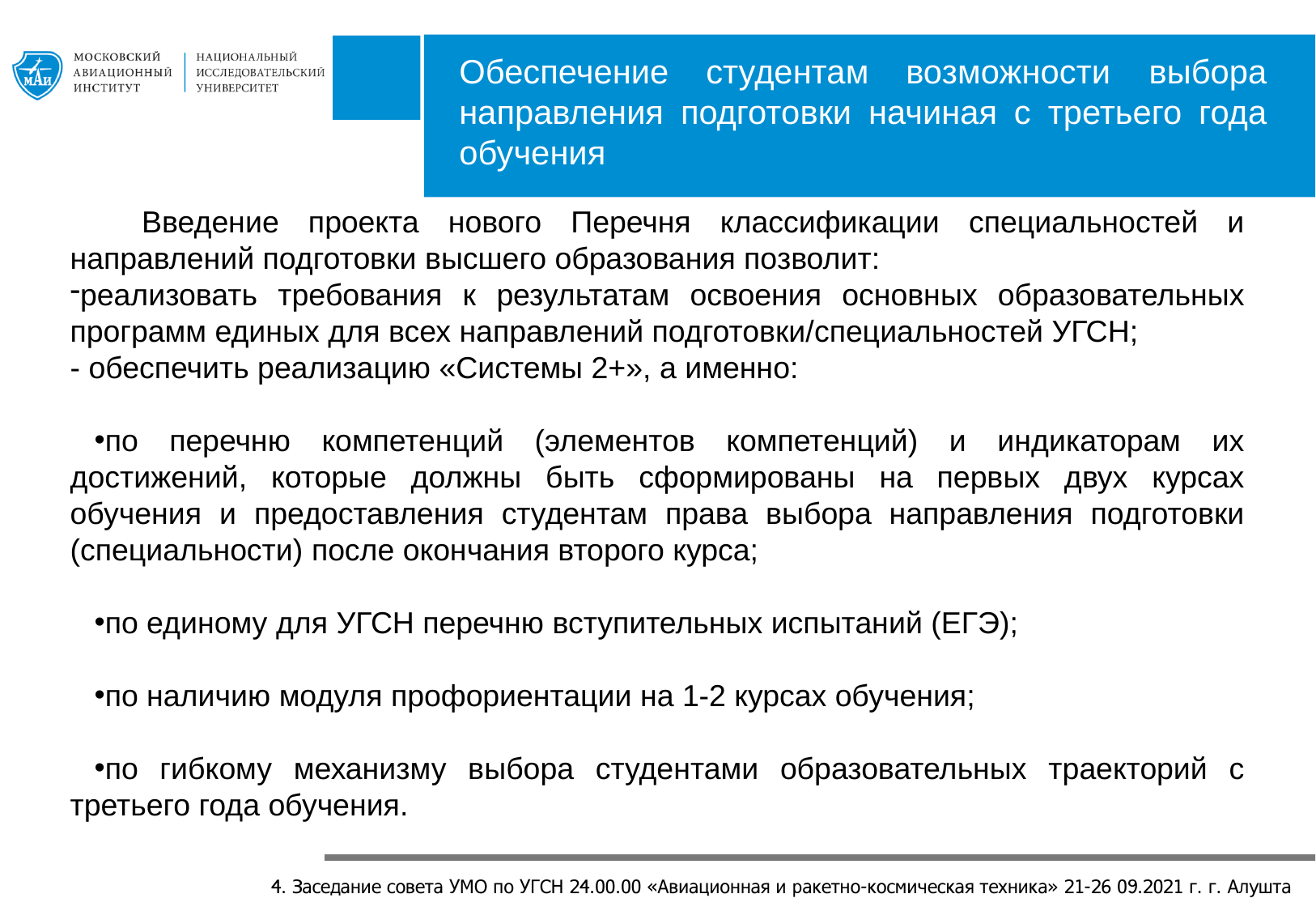

Обеспечение студентам возможности выбора направления подготовки начиная с третьего года обучения
Введение проекта нового Перечня классификации специальностей и направлений подготовки высшего образования позволит:
реализовать требования к результатам освоения основных образовательных программ единых для всех направлений подготовки/специальностей УГСН;
- обеспечить реализацию «Системы 2+», а именно:

по перечню компетенций (элементов компетенций) и индикаторам их достижений, которые должны быть сформированы на первых двух курсах обучения и предоставления студентам права выбора направления подготовки (специальности) после окончания второго курса;

по единому для УГСН перечню вступительных испытаний (ЕГЭ);

по наличию модуля профориентации на 1-2 курсах обучения;

по гибкому механизму выбора студентами образовательных траекторий с третьего года обучения.

# J,ООООО
4. Заседание совета УМО по УГСН 24.00.00 «Авиационная и ракетно-космическая техника» 21-26 09.2021 г. г. Алушта